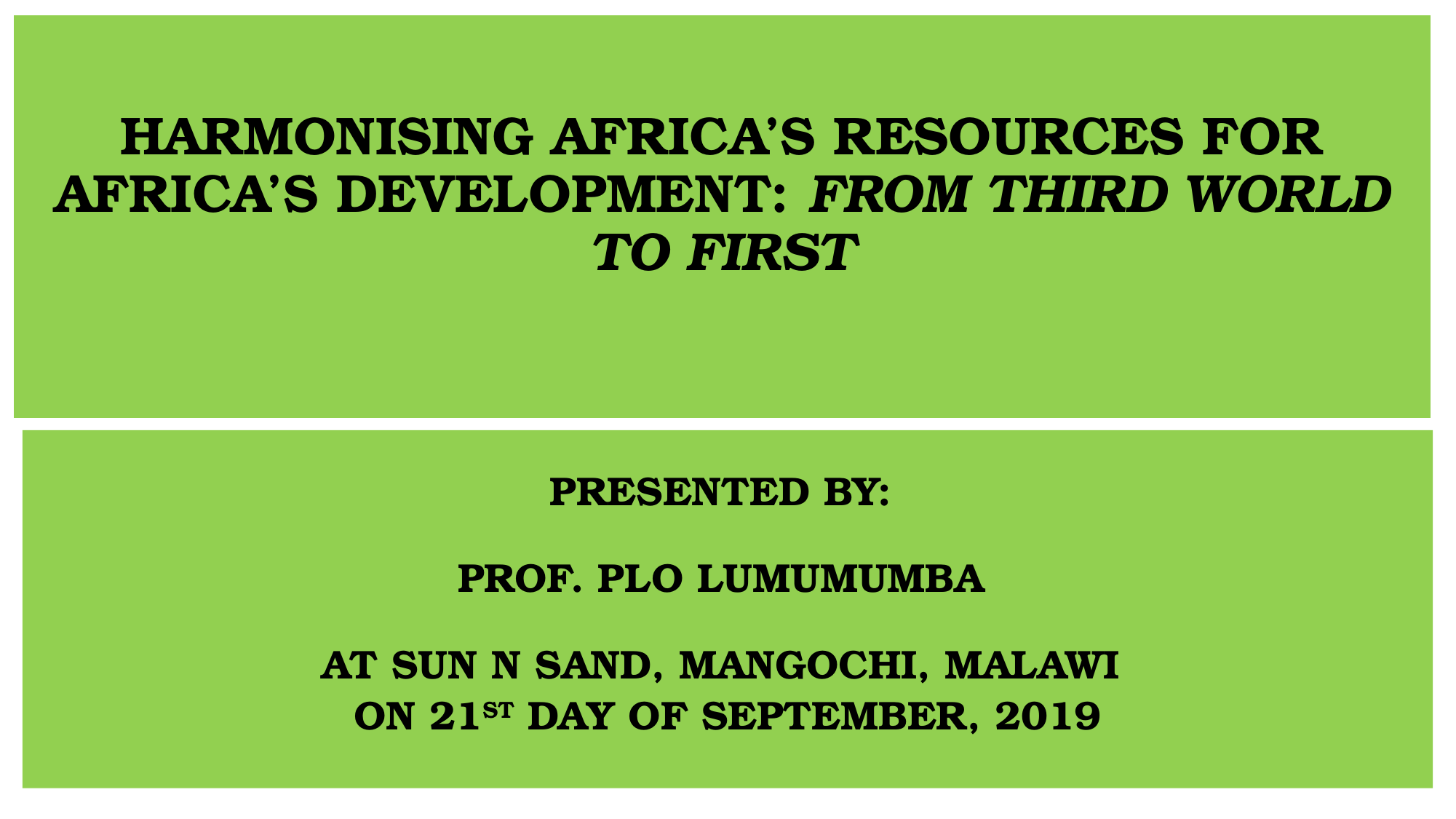

# HARMONISING AFRICA’S RESOURCES FOR AFRICA’S DEVELOPMENT: FROM THIRD WORLD TO FIRST

PRESENTED BY:
 
PROF. PLO LUMUMUMBA 
 
AT SUN N SAND, MANGOCHI, MALAWI
ON 21ST DAY OF SEPTEMBER, 2019